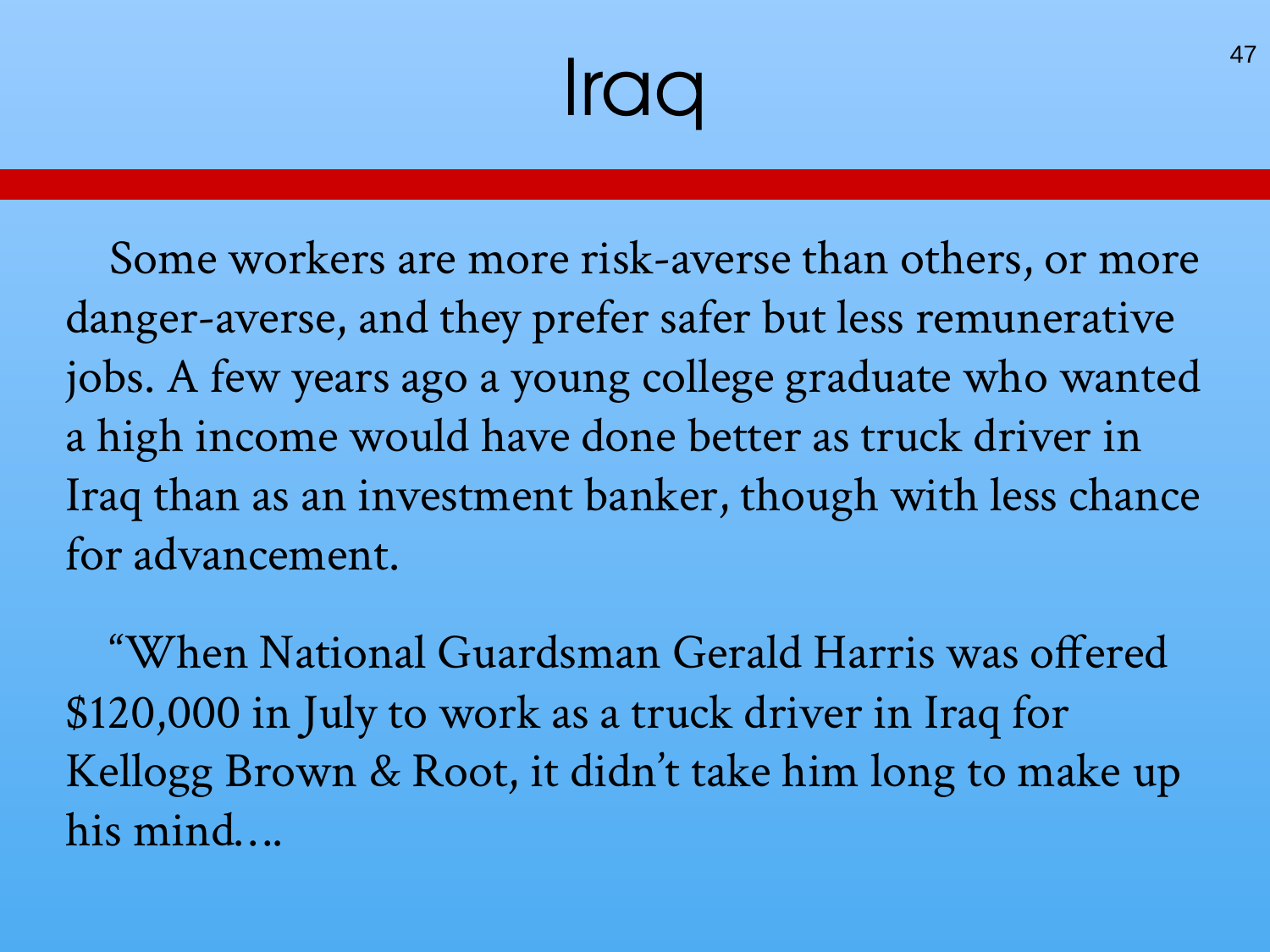

# Iraq
47
    Some workers are more risk-averse than others, or more danger-averse, and they prefer safer but less remunerative jobs. A few years ago a young college graduate who wanted a high income would have done better as truck driver in Iraq than as an investment banker, though with less chance for advancement.

    “When National Guardsman Gerald Harris was offered $120,000 in July to work as a truck driver in Iraq for Kellogg Brown & Root, it didn’t take him long to make up his mind….